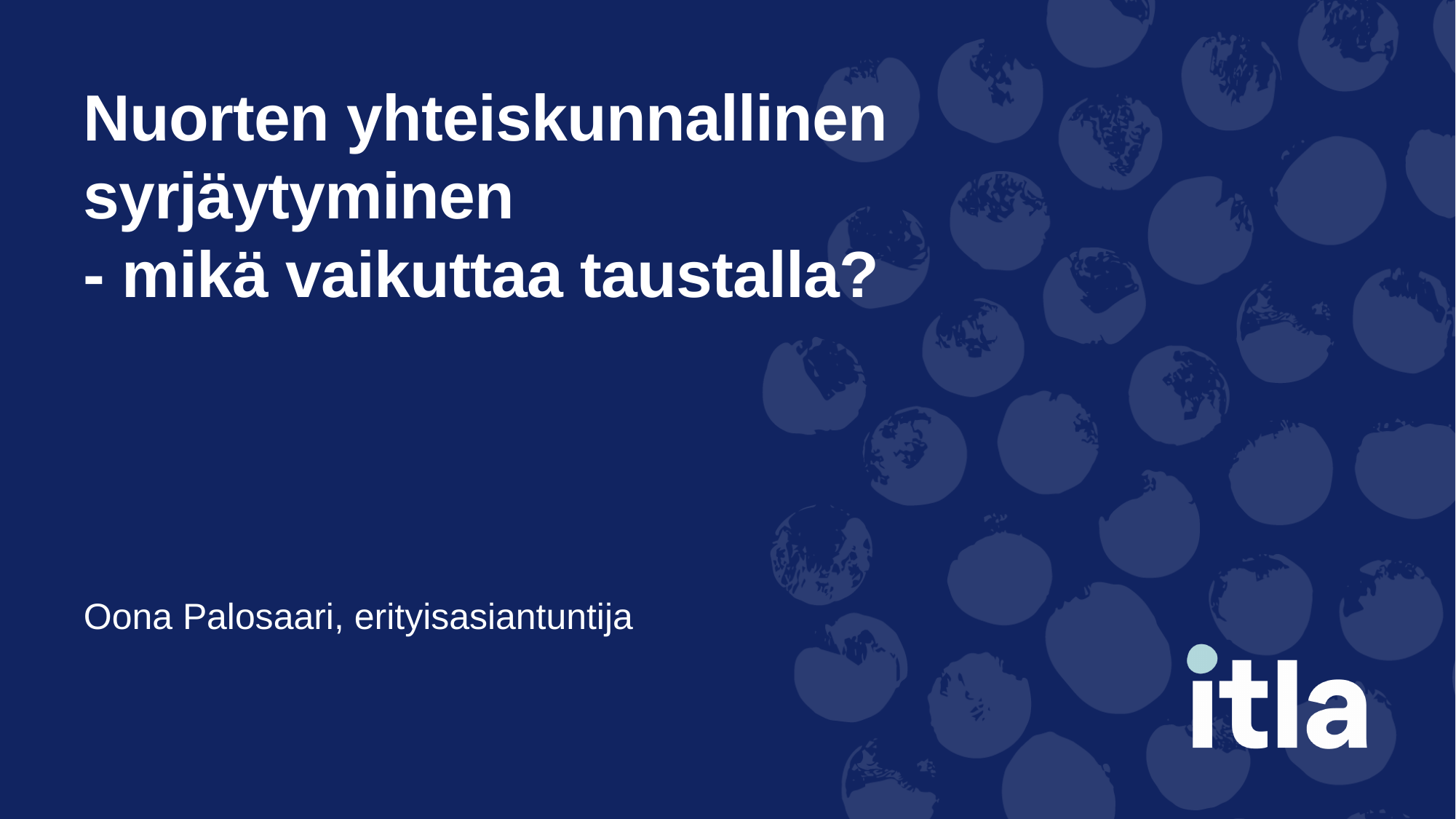

# Nuorten yhteiskunnallinen syrjäytyminen - mikä vaikuttaa taustalla?
Oona Palosaari, erityisasiantuntija